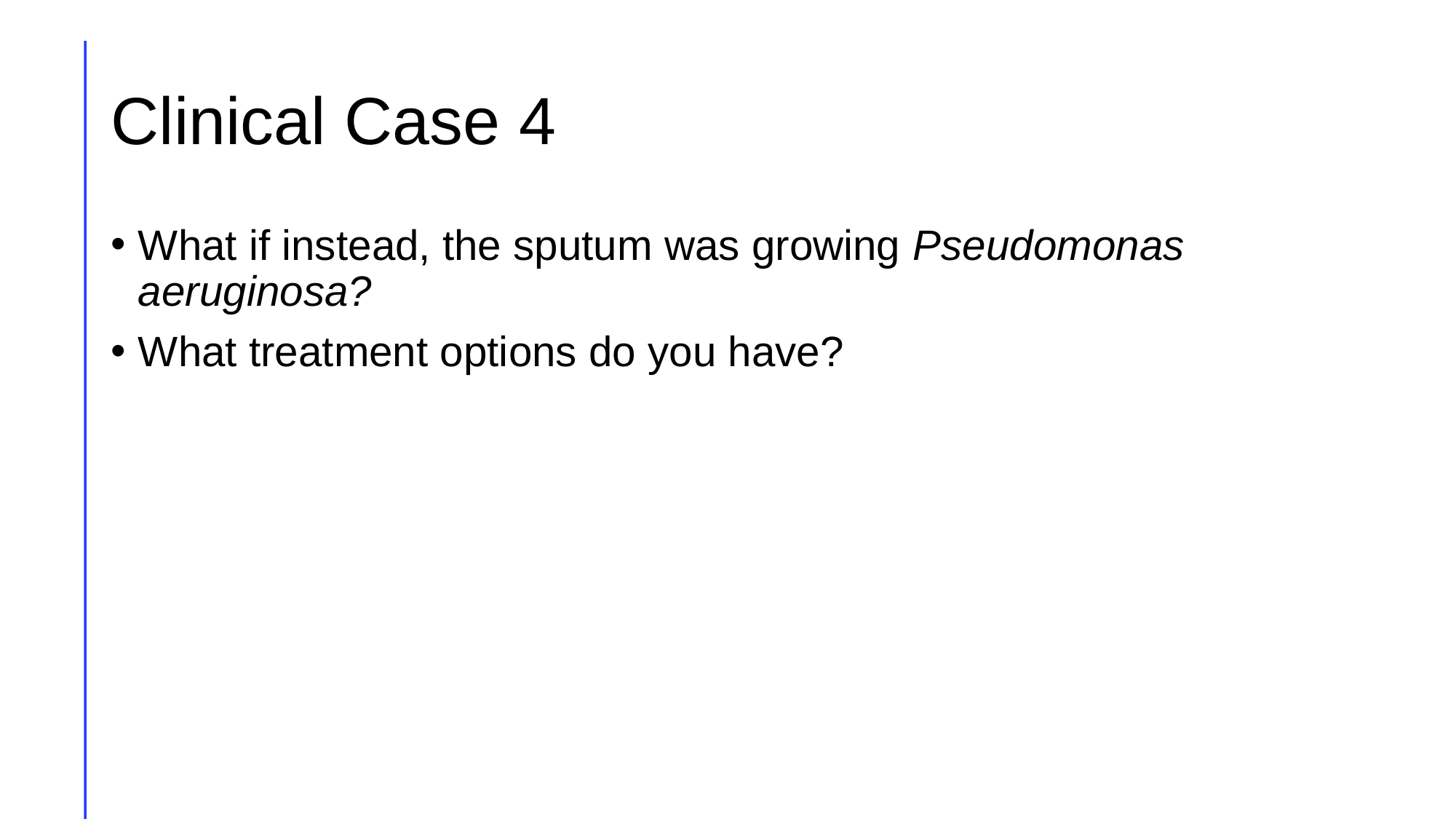

# Clinical Case 4
What if instead, the sputum was growing Pseudomonas aeruginosa?
What treatment options do you have?